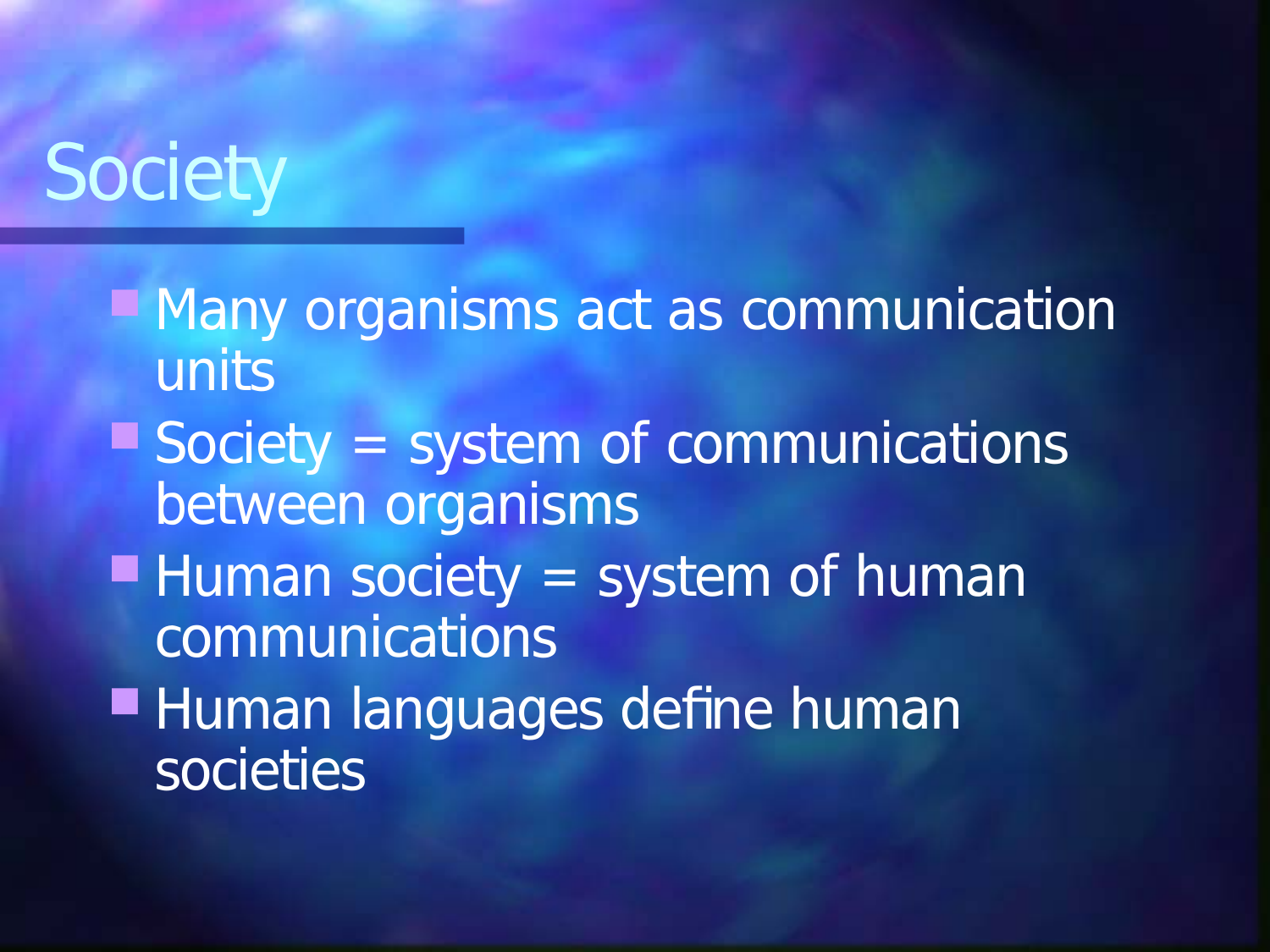

# Society
Many organisms act as communication units
Society = system of communications between organisms
Human society = system of human communications
Human languages define human societies